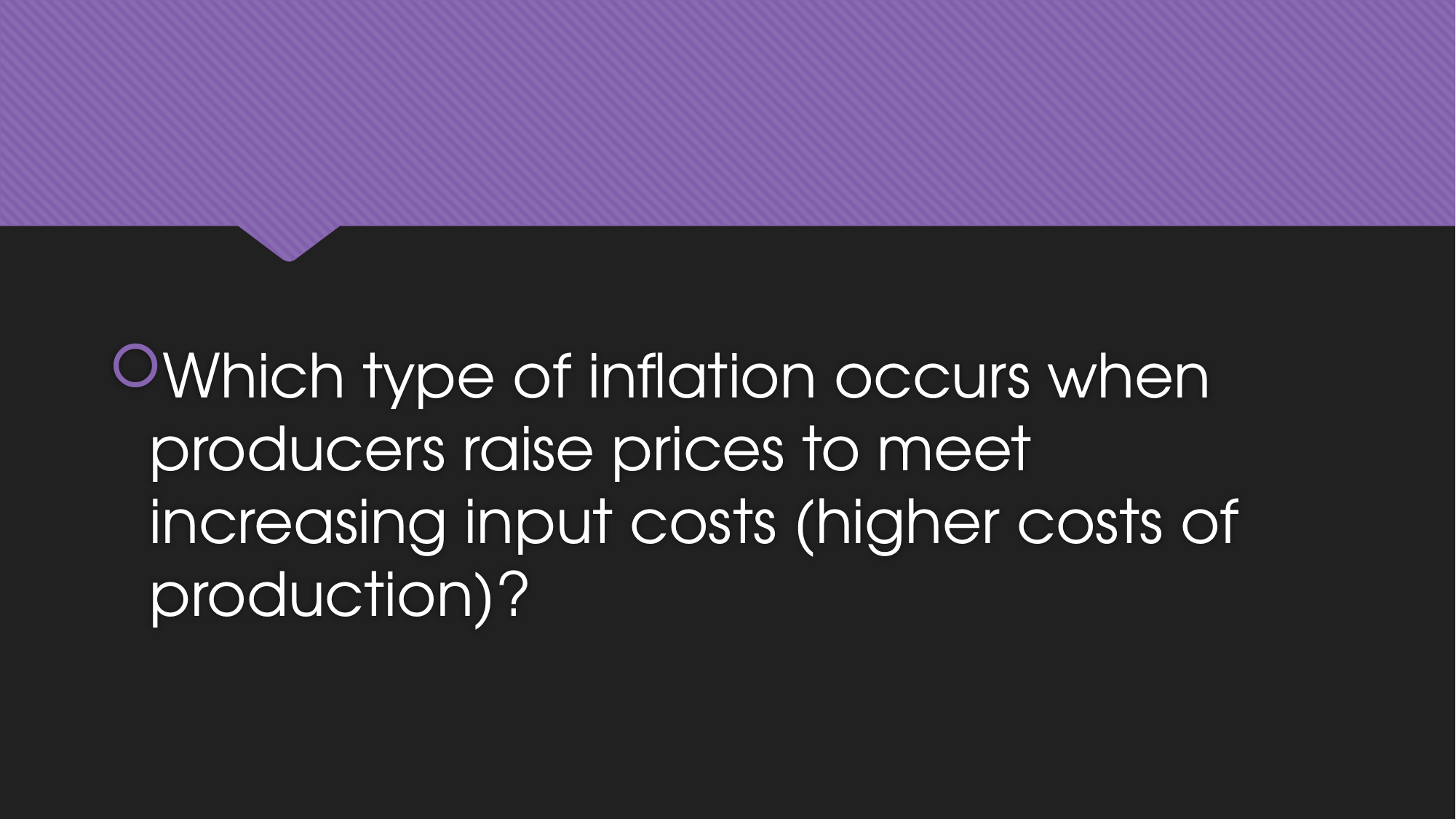

#
Which type of inflation occurs when producers raise prices to meet increasing input costs (higher costs of production)?